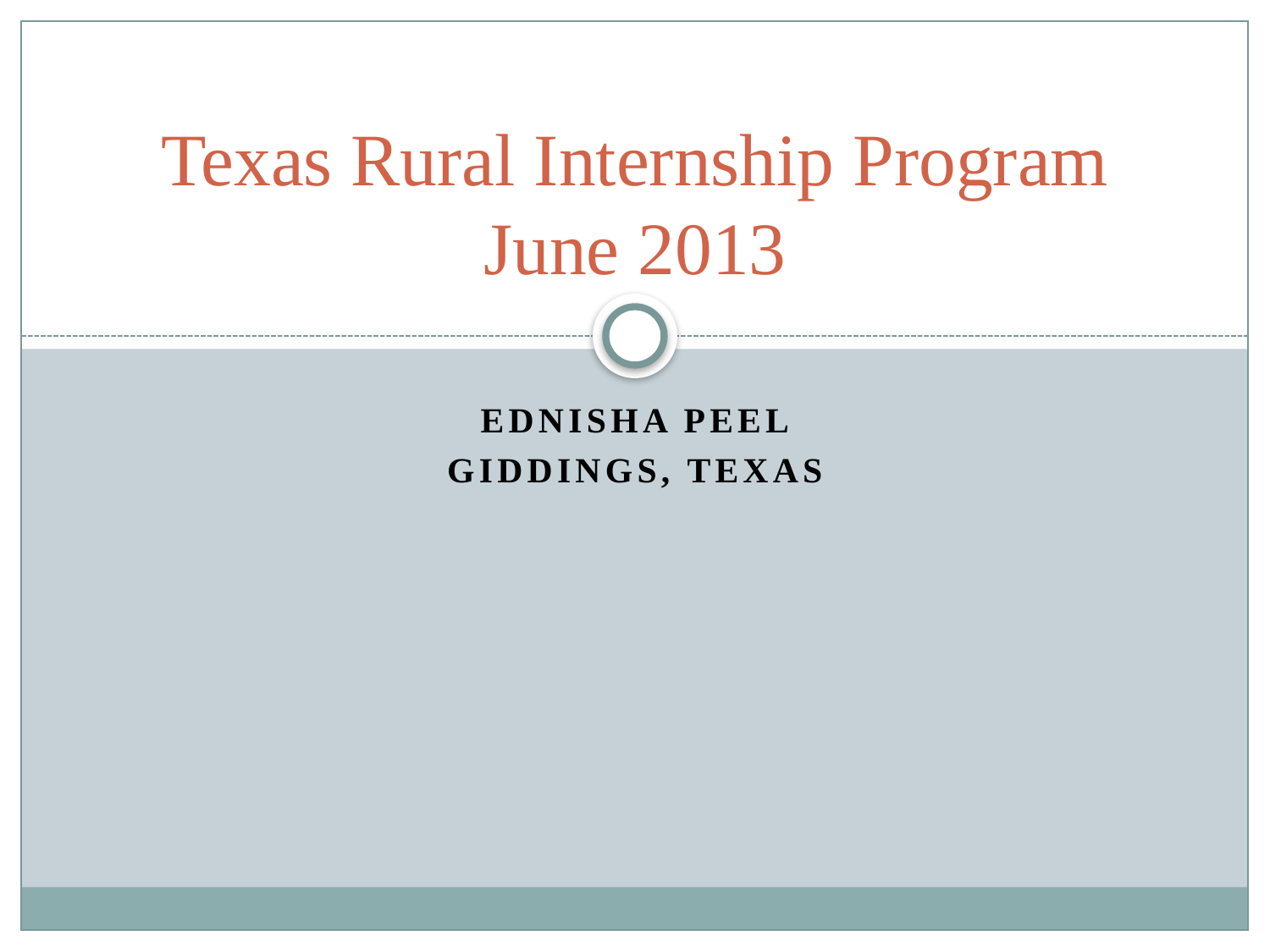

# Texas Rural Internship Program June 2013
Ednisha peel
Giddings, TeXas